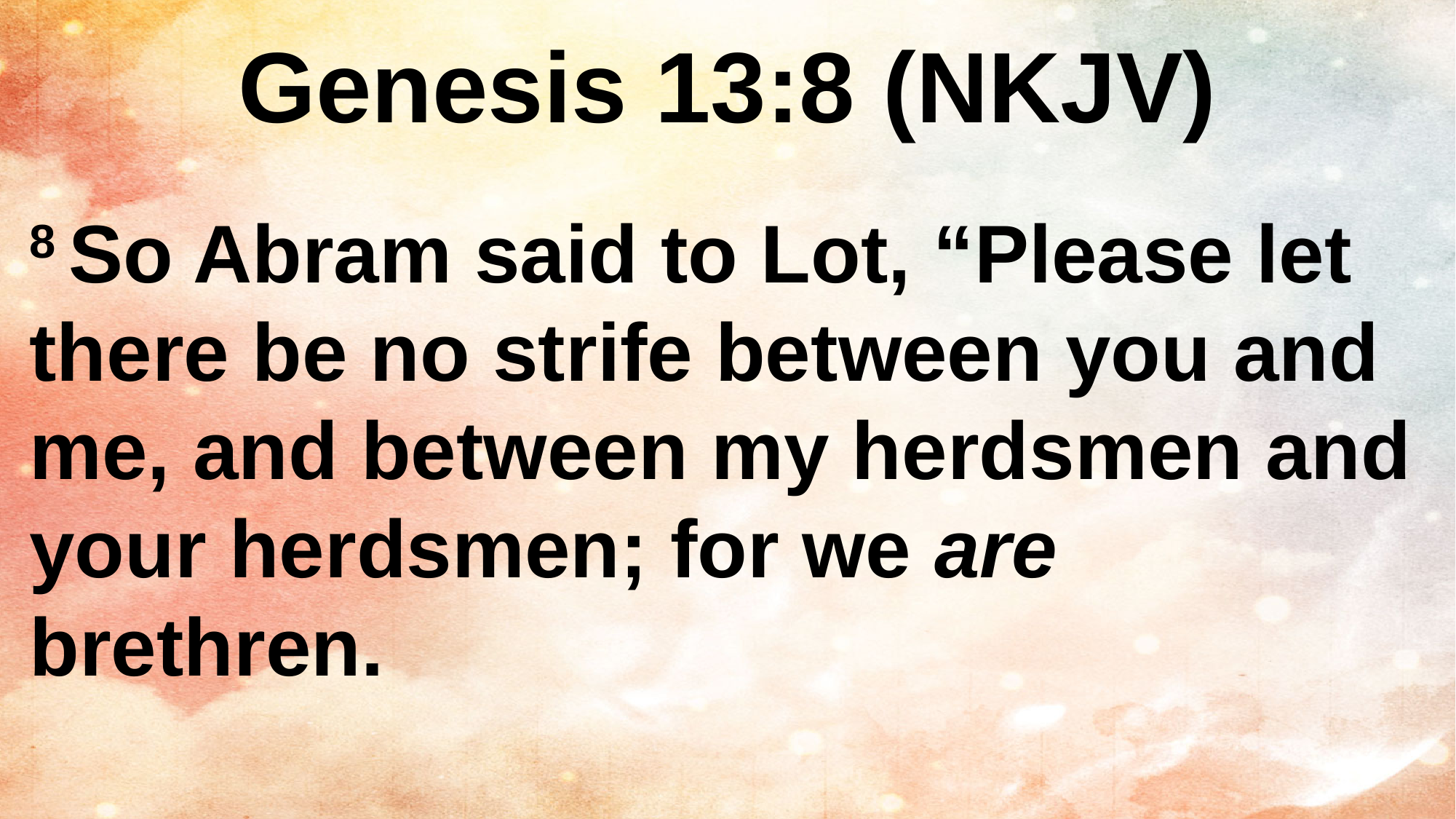

Genesis 13:8 (NKJV)
8 So Abram said to Lot, “Please let there be no strife between you and me, and between my herdsmen and your herdsmen; for we are brethren.